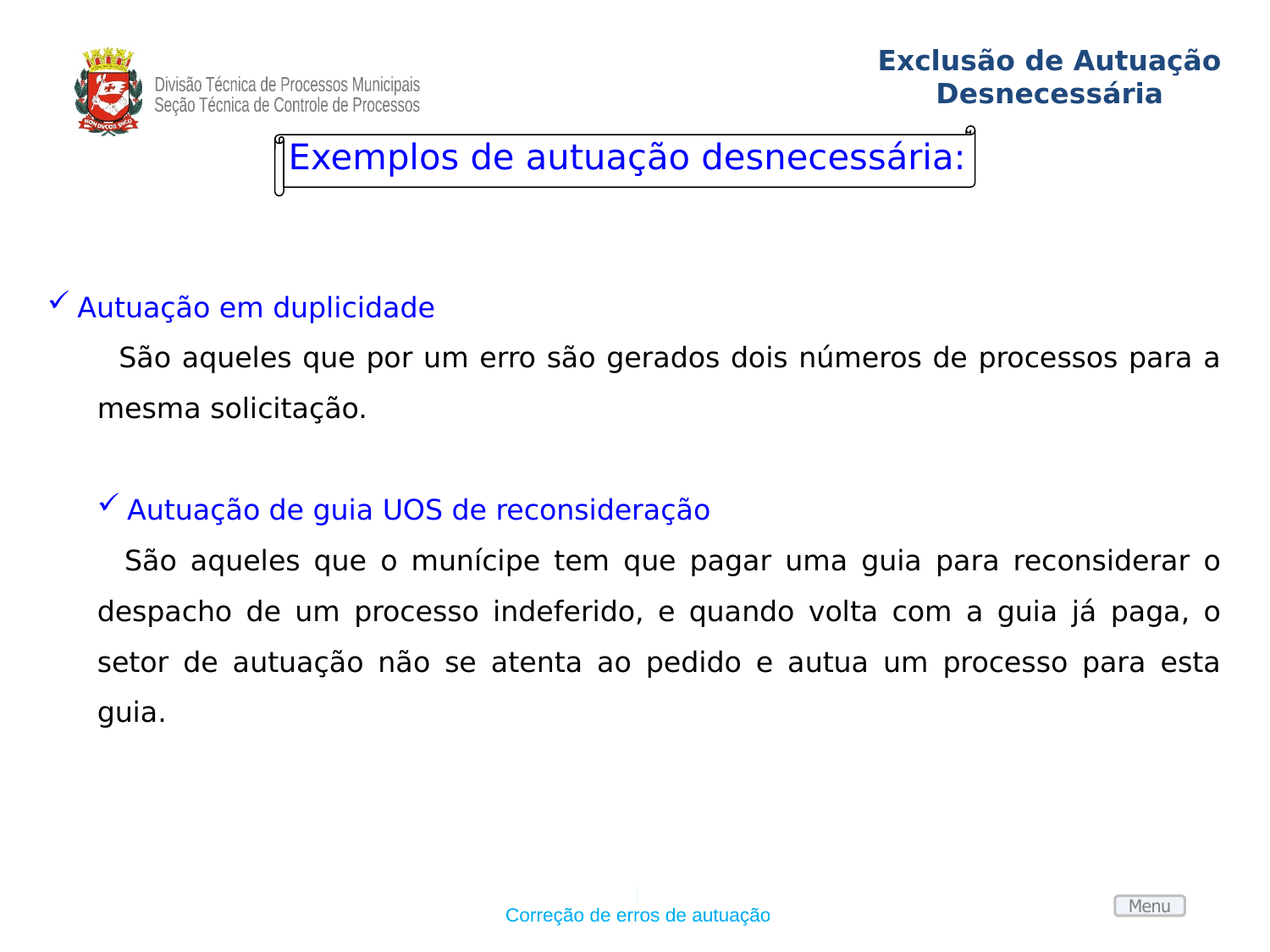

Exclusão de Autuação Desnecessária
Exemplos de autuação desnecessária:
Autuação em duplicidade
  São aqueles que por um erro são gerados dois números de processos para a mesma solicitação.

Autuação de guia UOS de reconsideração
  São aqueles que o munícipe tem que pagar uma guia para reconsiderar o despacho de um processo indeferido, e quando volta com a guia já paga, o setor de autuação não se atenta ao pedido e autua um processo para esta guia.